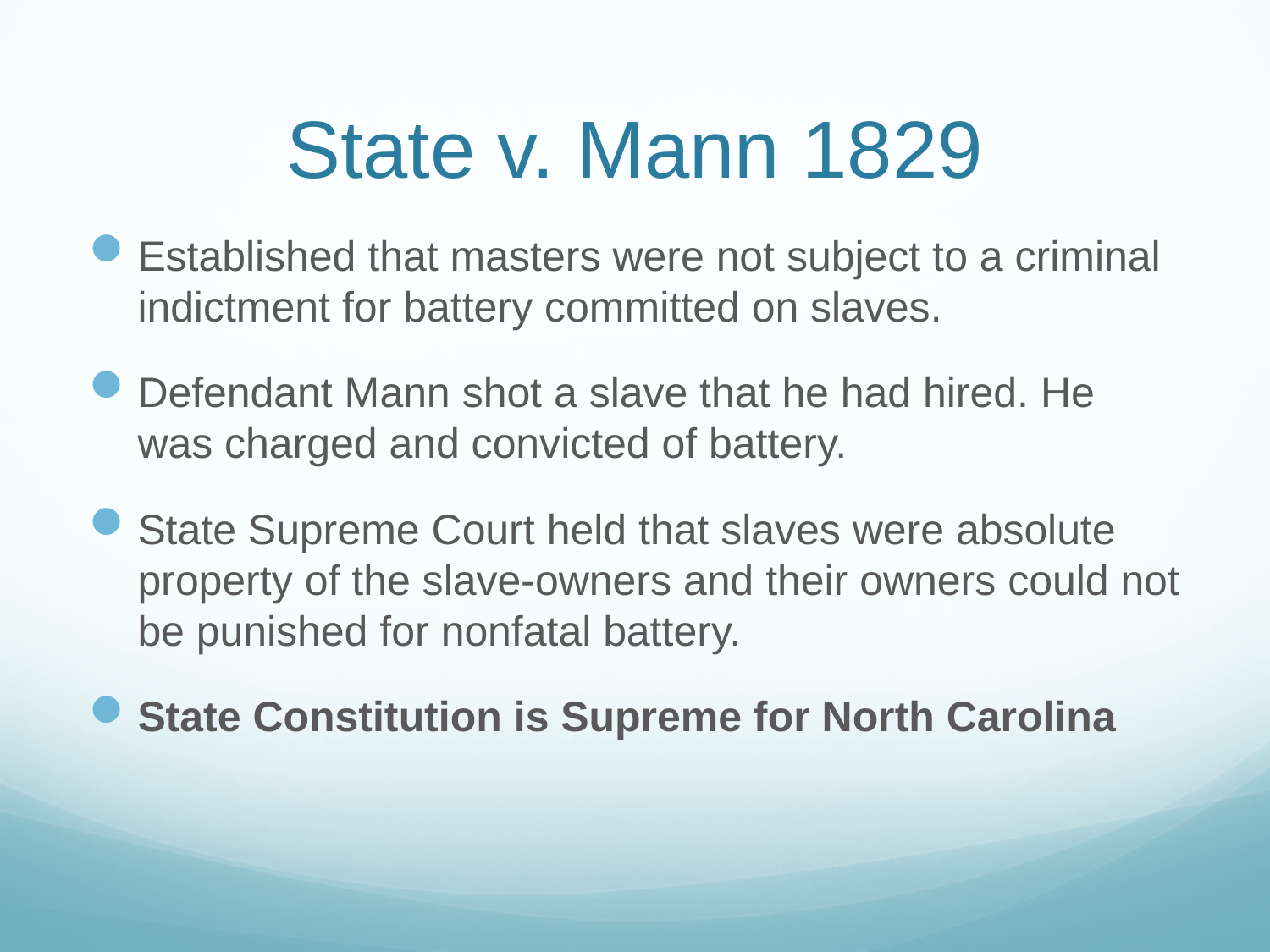

# State v. Mann 1829
Established that masters were not subject to a criminal indictment for battery committed on slaves.
Defendant Mann shot a slave that he had hired. He was charged and convicted of battery.
State Supreme Court held that slaves were absolute property of the slave-owners and their owners could not be punished for nonfatal battery.
State Constitution is Supreme for North Carolina